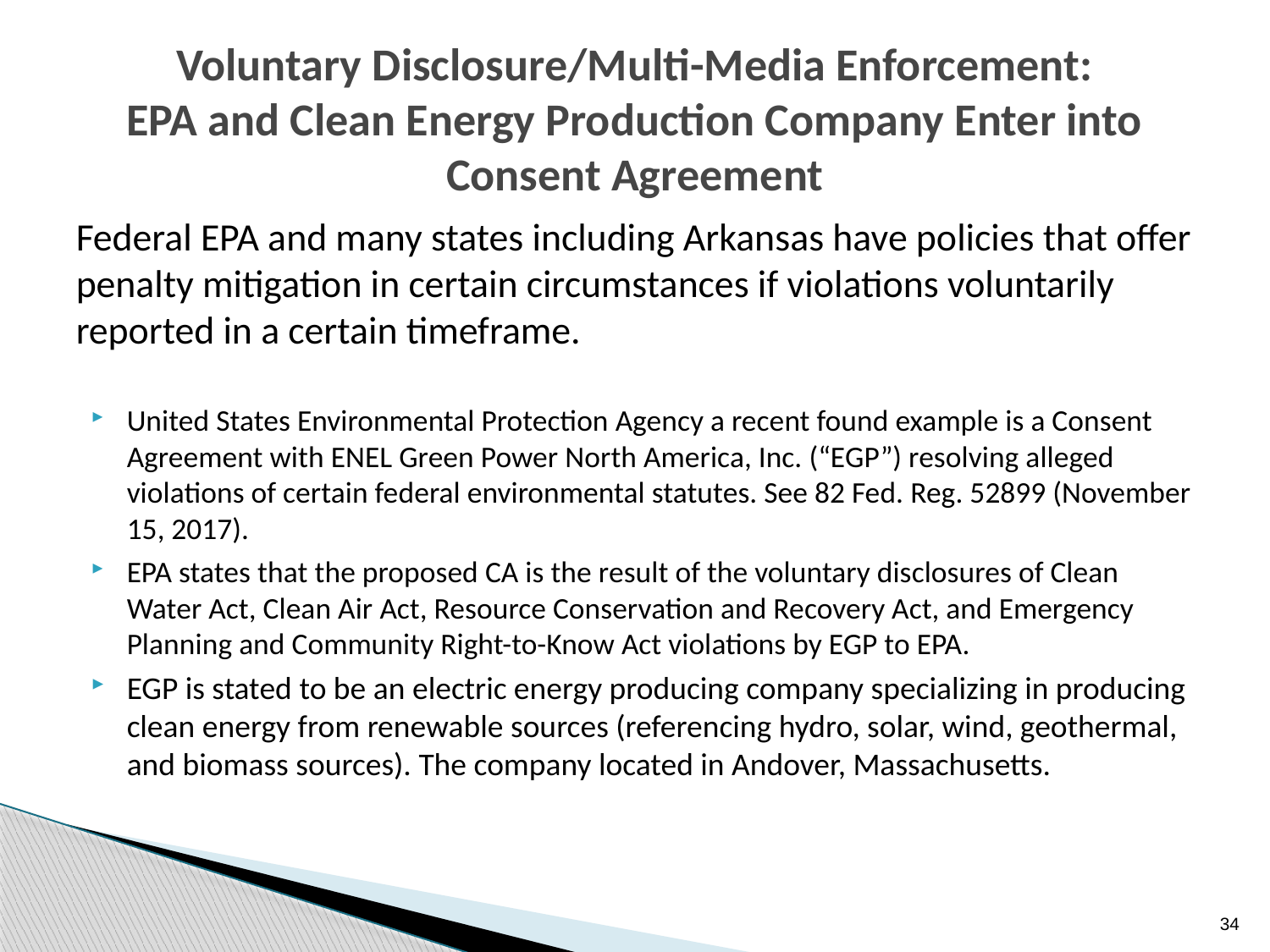

# Voluntary Disclosure/Multi-Media Enforcement: EPA and Clean Energy Production Company Enter into Consent Agreement
Federal EPA and many states including Arkansas have policies that offer penalty mitigation in certain circumstances if violations voluntarily reported in a certain timeframe.

United States Environmental Protection Agency a recent found example is a Consent Agreement with ENEL Green Power North America, Inc. (“EGP”) resolving alleged violations of certain federal environmental statutes. See 82 Fed. Reg. 52899 (November 15, 2017).
EPA states that the proposed CA is the result of the voluntary disclosures of Clean Water Act, Clean Air Act, Resource Conservation and Recovery Act, and Emergency Planning and Community Right-to-Know Act violations by EGP to EPA.
EGP is stated to be an electric energy producing company specializing in producing clean energy from renewable sources (referencing hydro, solar, wind, geothermal, and biomass sources). The company located in Andover, Massachusetts.
34